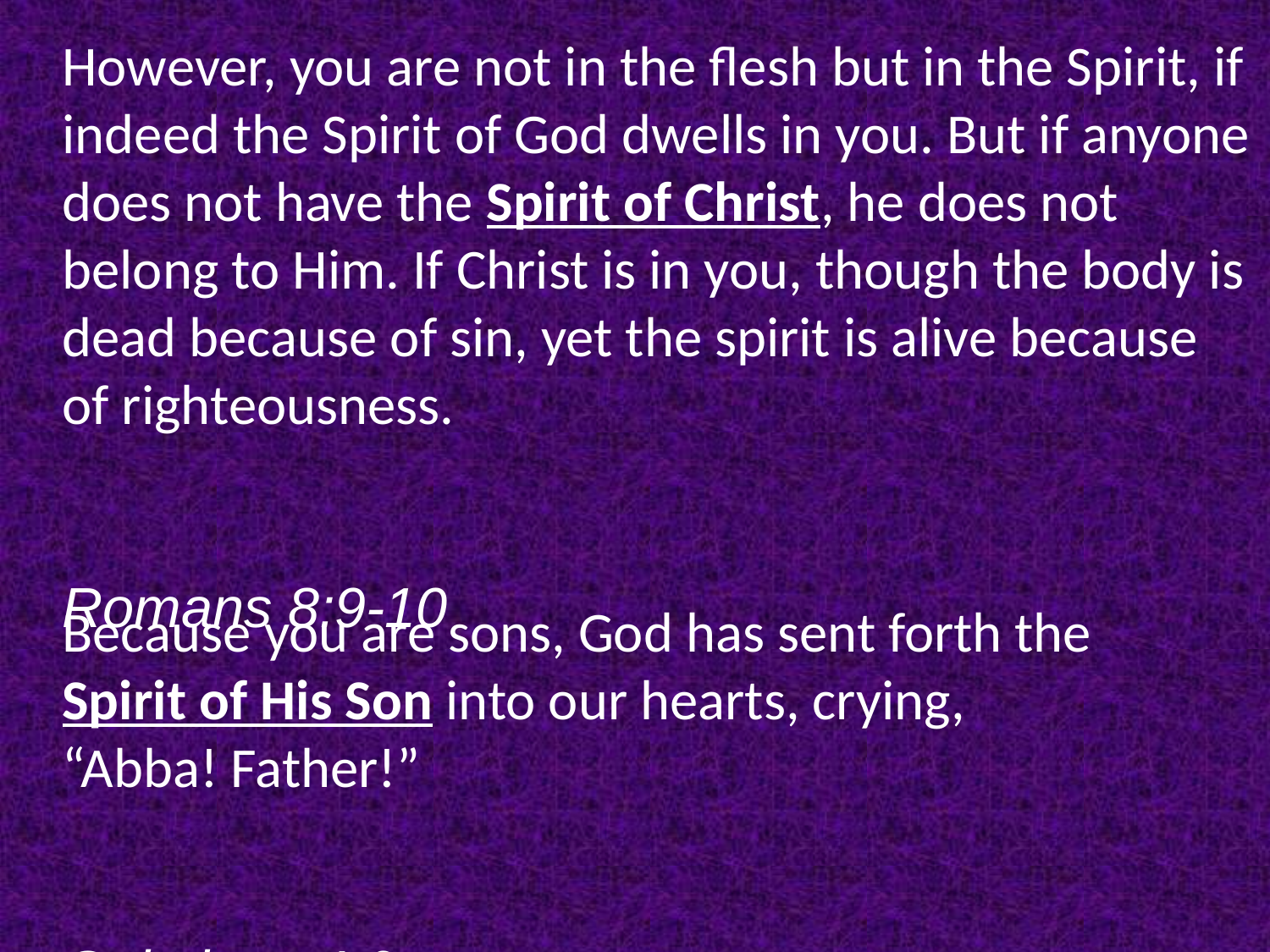

However, you are not in the flesh but in the Spirit, if indeed the Spirit of God dwells in you. But if anyone does not have the Spirit of Christ, he does not belong to Him. If Christ is in you, though the body is dead because of sin, yet the spirit is alive because of righteousness.														 										Romans 8:9-10
Because you are sons, God has sent forth the      Spirit of His Son into our hearts, crying,             “Abba! Father!”							 																		Galatians 4:6